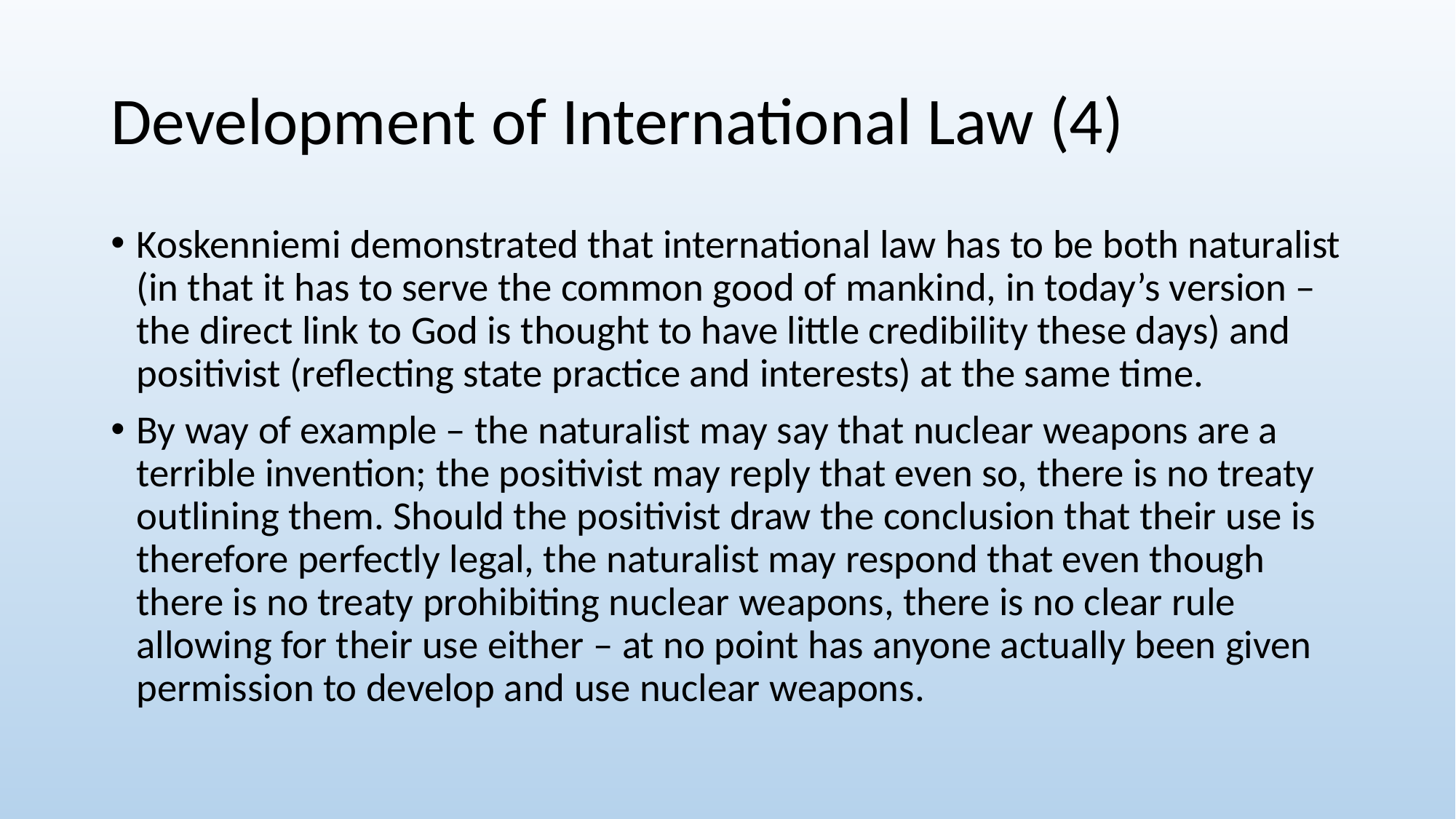

# Development of International Law (4)
Koskenniemi demonstrated that international law has to be both naturalist (in that it has to serve the common good of mankind, in today’s version – the direct link to God is thought to have little credibility these days) and positivist (reflecting state practice and interests) at the same time.
By way of example – the naturalist may say that nuclear weapons are a terrible invention; the positivist may reply that even so, there is no treaty outlining them. Should the positivist draw the conclusion that their use is therefore perfectly legal, the naturalist may respond that even though there is no treaty prohibiting nuclear weapons, there is no clear rule allowing for their use either – at no point has anyone actually been given permission to develop and use nuclear weapons.